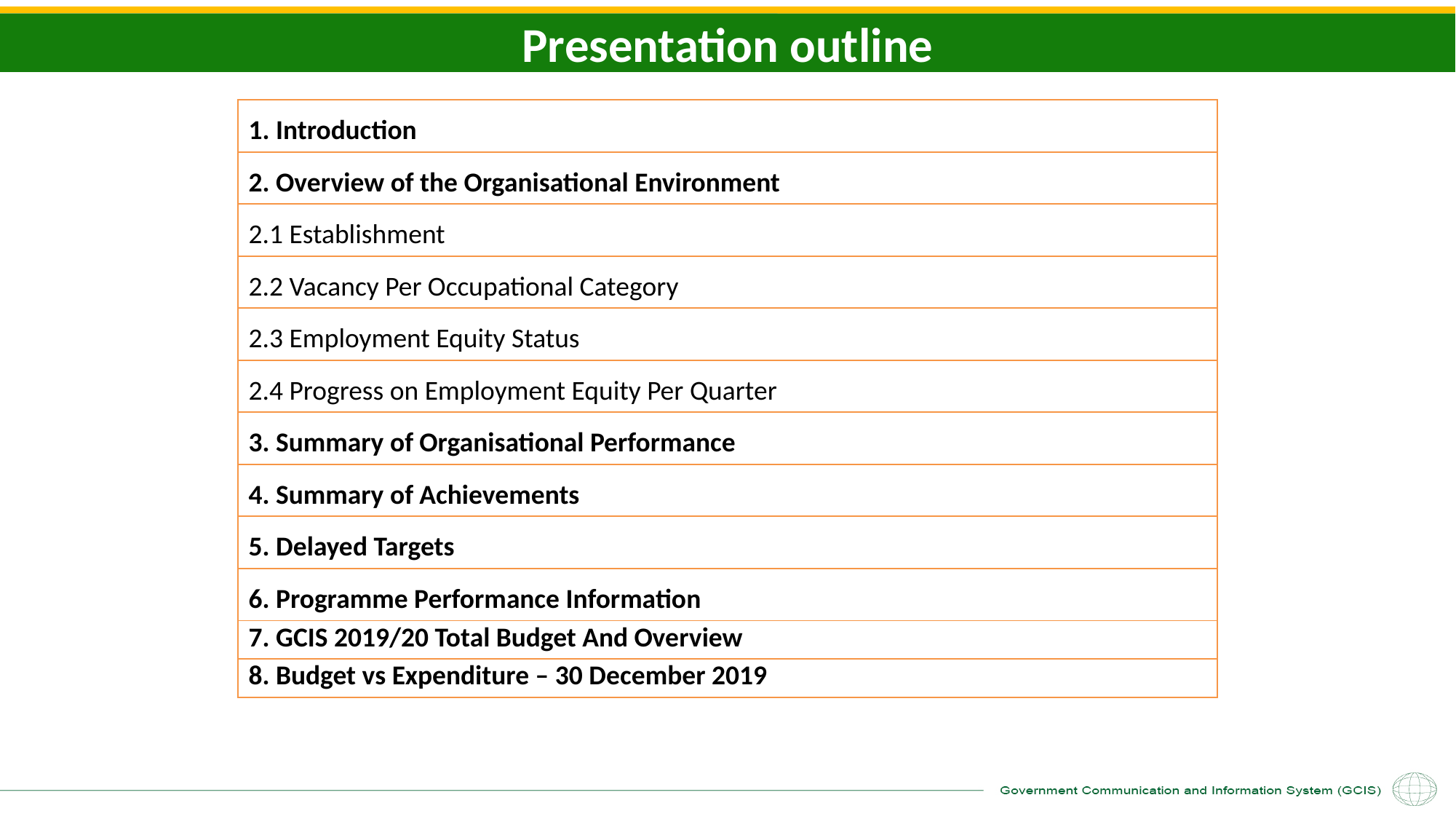

Presentation outline
| 1. Introduction |
| --- |
| 2. Overview of the Organisational Environment |
| 2.1 Establishment |
| 2.2 Vacancy Per Occupational Category |
| 2.3 Employment Equity Status |
| 2.4 Progress on Employment Equity Per Quarter |
| 3. Summary of Organisational Performance |
| 4. Summary of Achievements |
| 5. Delayed Targets |
| 6. Programme Performance Information |
| 7. GCIS 2019/20 Total Budget And Overview |
| 8. Budget vs Expenditure – 30 December 2019 |